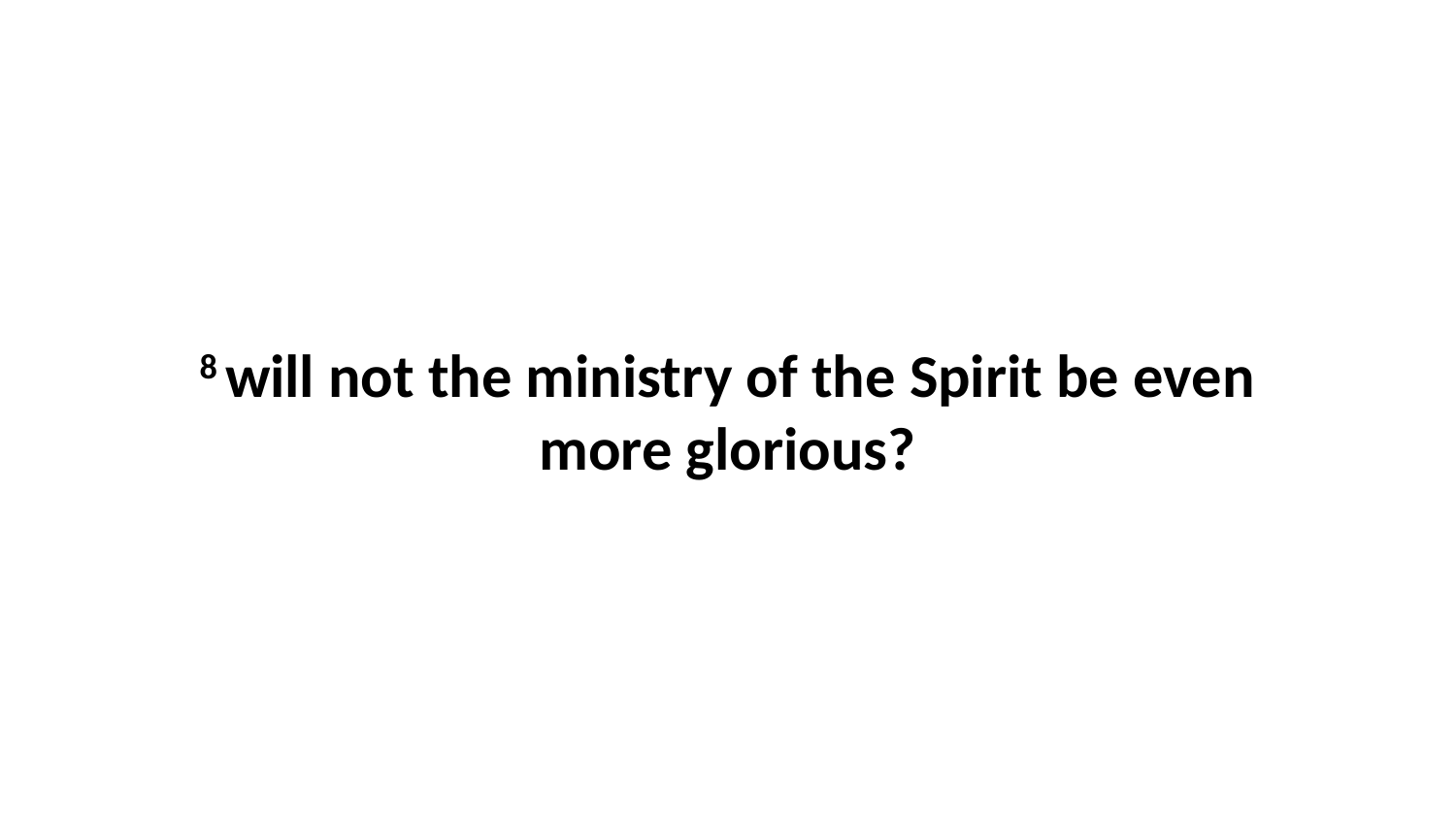

8 will not the ministry of the Spirit be even more glorious?